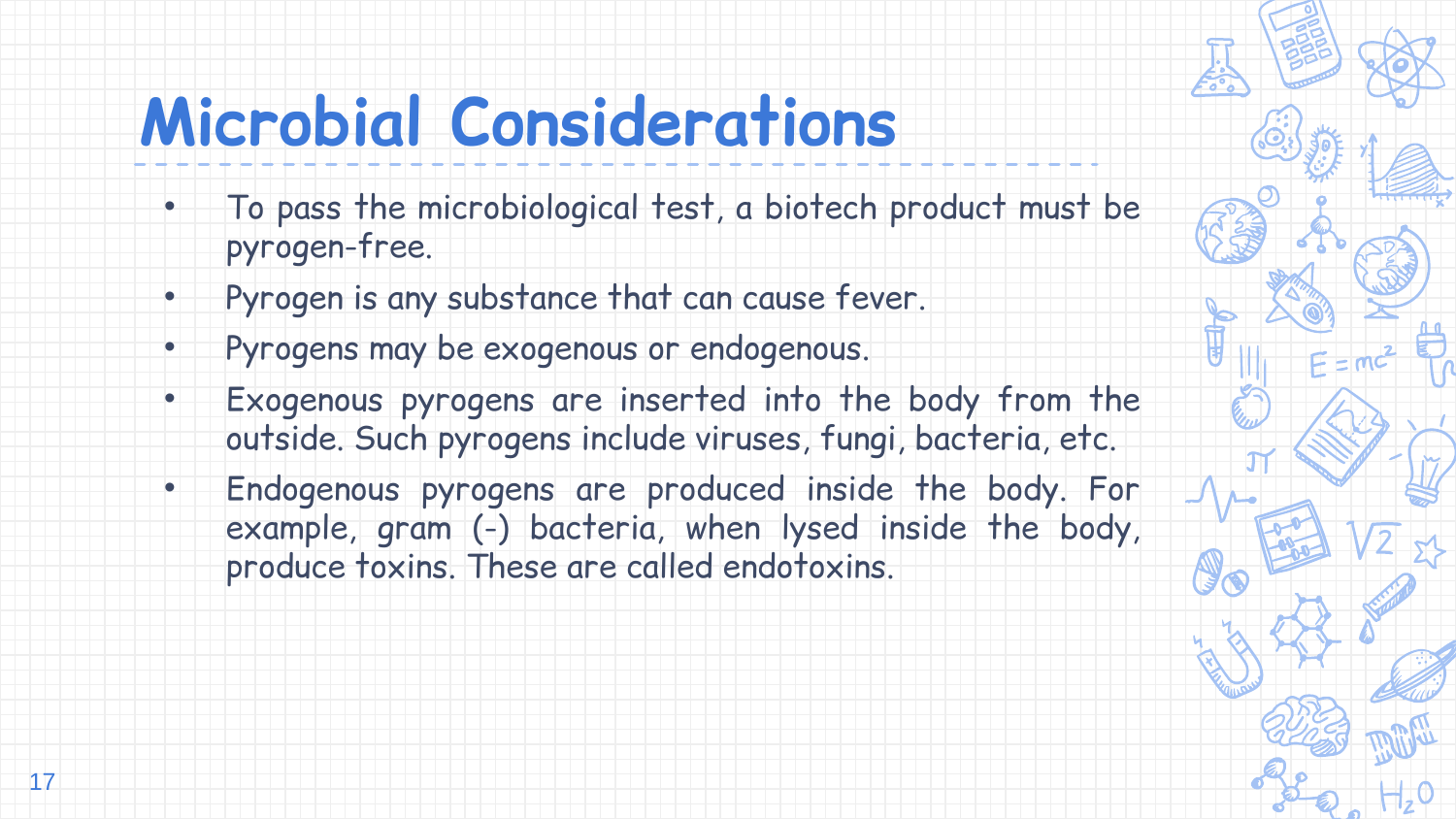

# Microbial Considerations
To pass the microbiological test, a biotech product must be pyrogen-free.
Pyrogen is any substance that can cause fever.
Pyrogens may be exogenous or endogenous.
Exogenous pyrogens are inserted into the body from the outside. Such pyrogens include viruses, fungi, bacteria, etc.
Endogenous pyrogens are produced inside the body. For example, gram (-) bacteria, when lysed inside the body, produce toxins. These are called endotoxins.

17